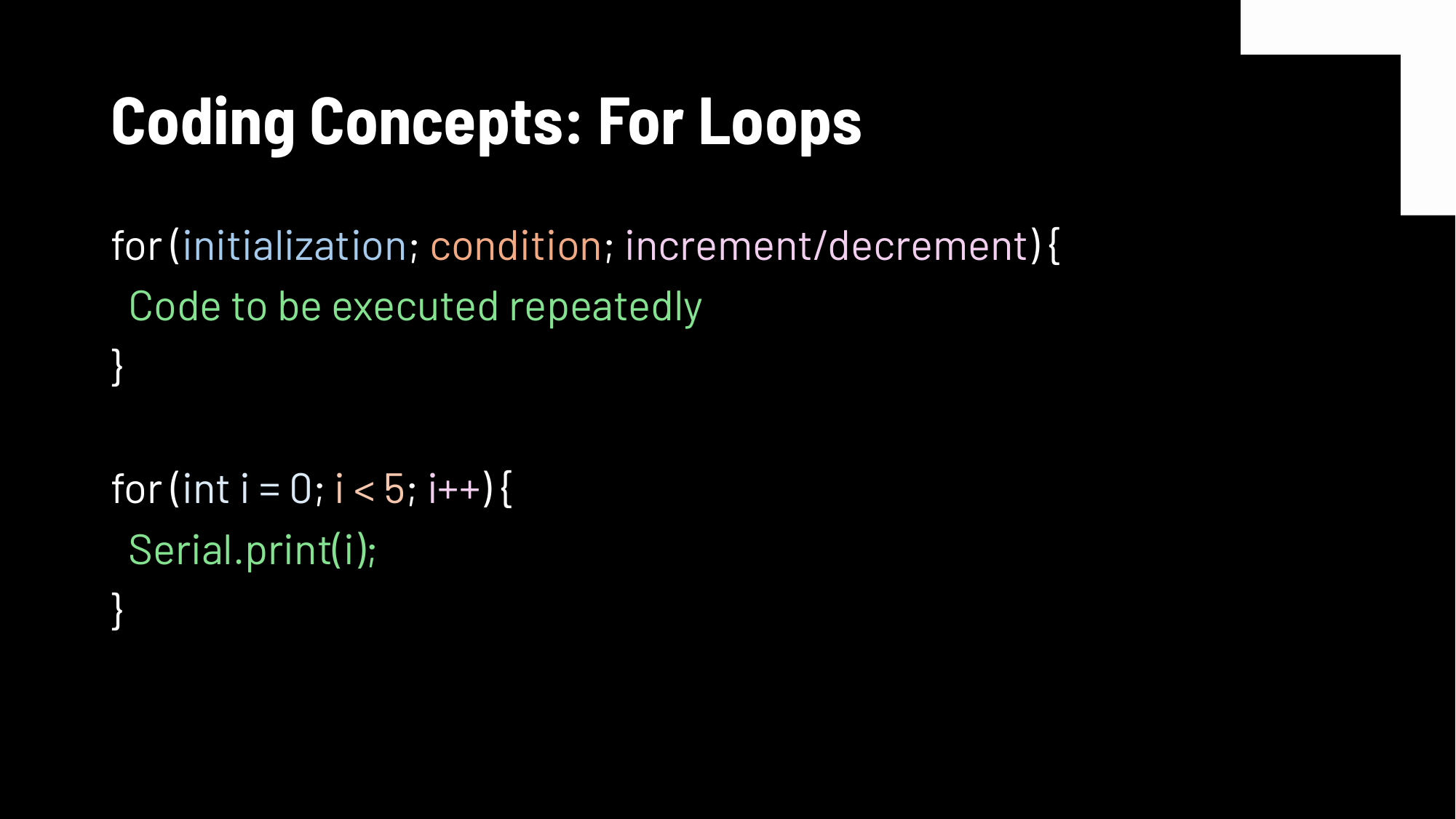

# Coding Concepts: For Loops
for (initialization; condition; increment/decrement) {
  Code to be executed repeatedly
}

for (int i = 0; i < 5; i++) {
  Serial.print(i);
}